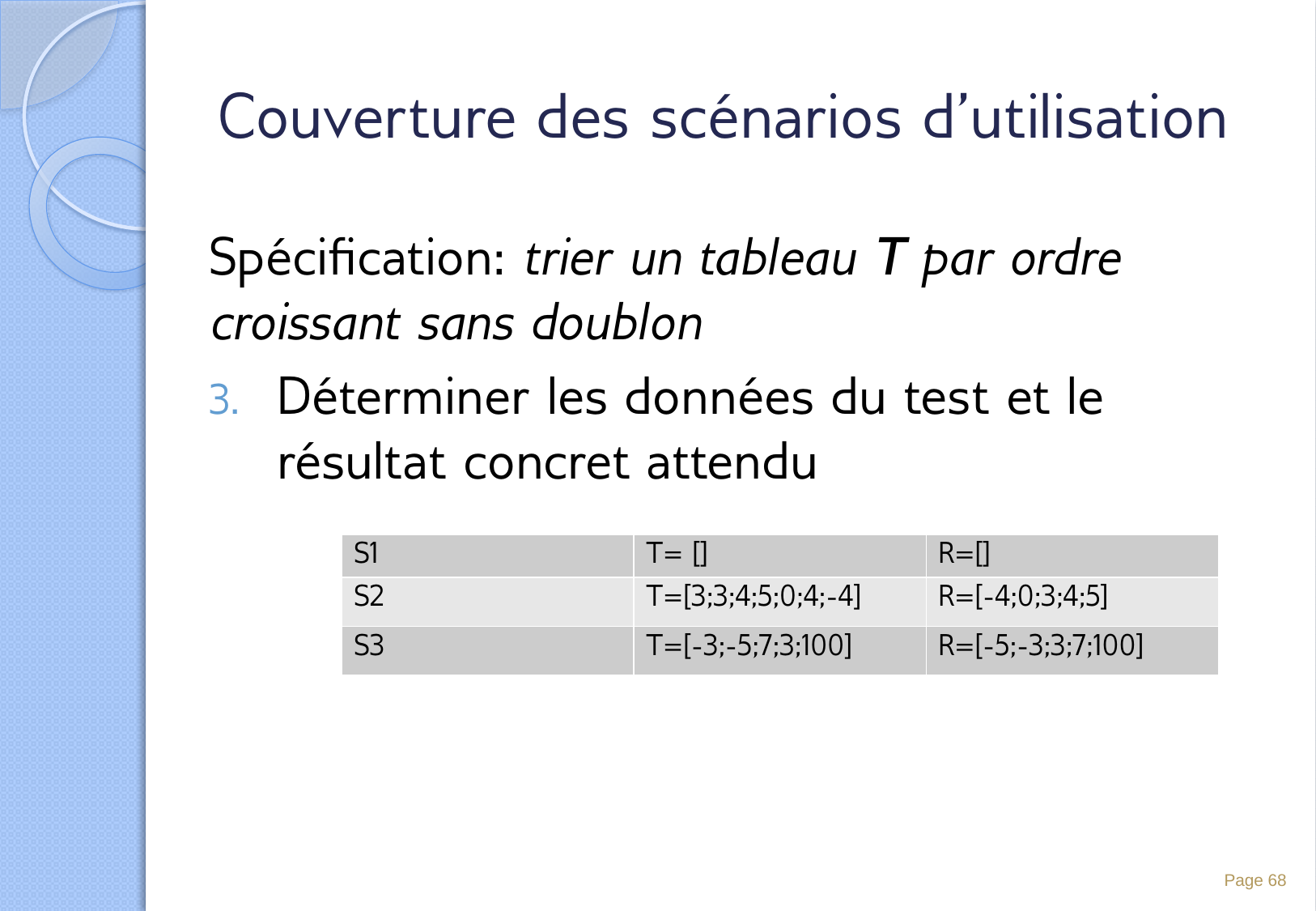

# Couverture des scénarios d’utilisation
Spécification: trier un tableau T par ordre croissant sans doublon
Déterminer les données du test et le résultat concret attendu

| S1 | T= [] | R=[] |
| --- | --- | --- |
| S2 | T=[3;3;4;5;0;4;-4] | R=[-4;0;3;4;5] |
| S3 | T=[-3;-5;7;3;100] | R=[-5;-3;3;7;100] |